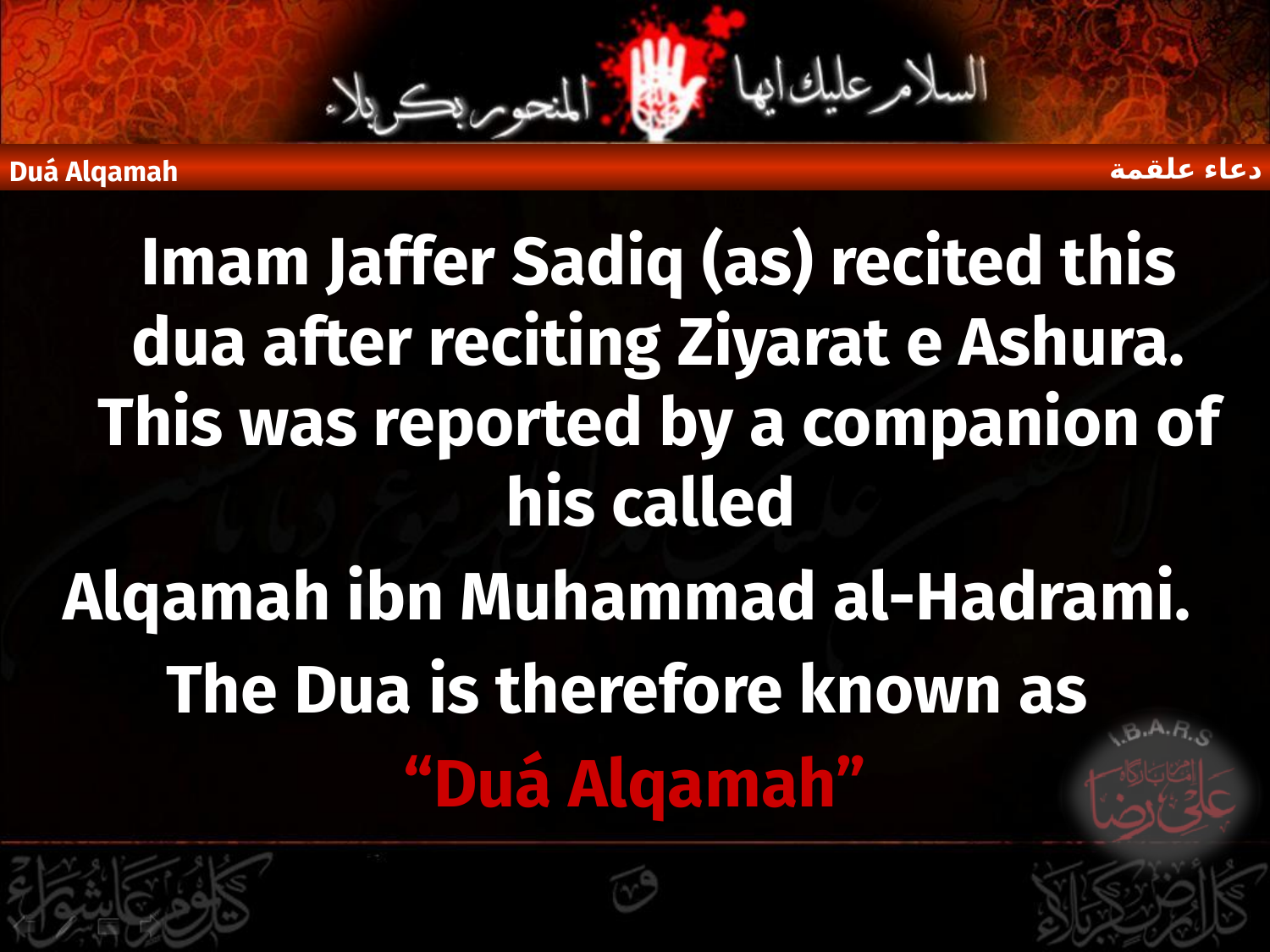

دعاء علقمة
Duá Alqamah
	Imam Jaffer Sadiq (as) recited this dua after reciting Ziyarat e Ashura. This was reported by a companion of his called
Alqamah ibn Muhammad al-Hadrami.
The Dua is therefore known as
“Duá Alqamah”